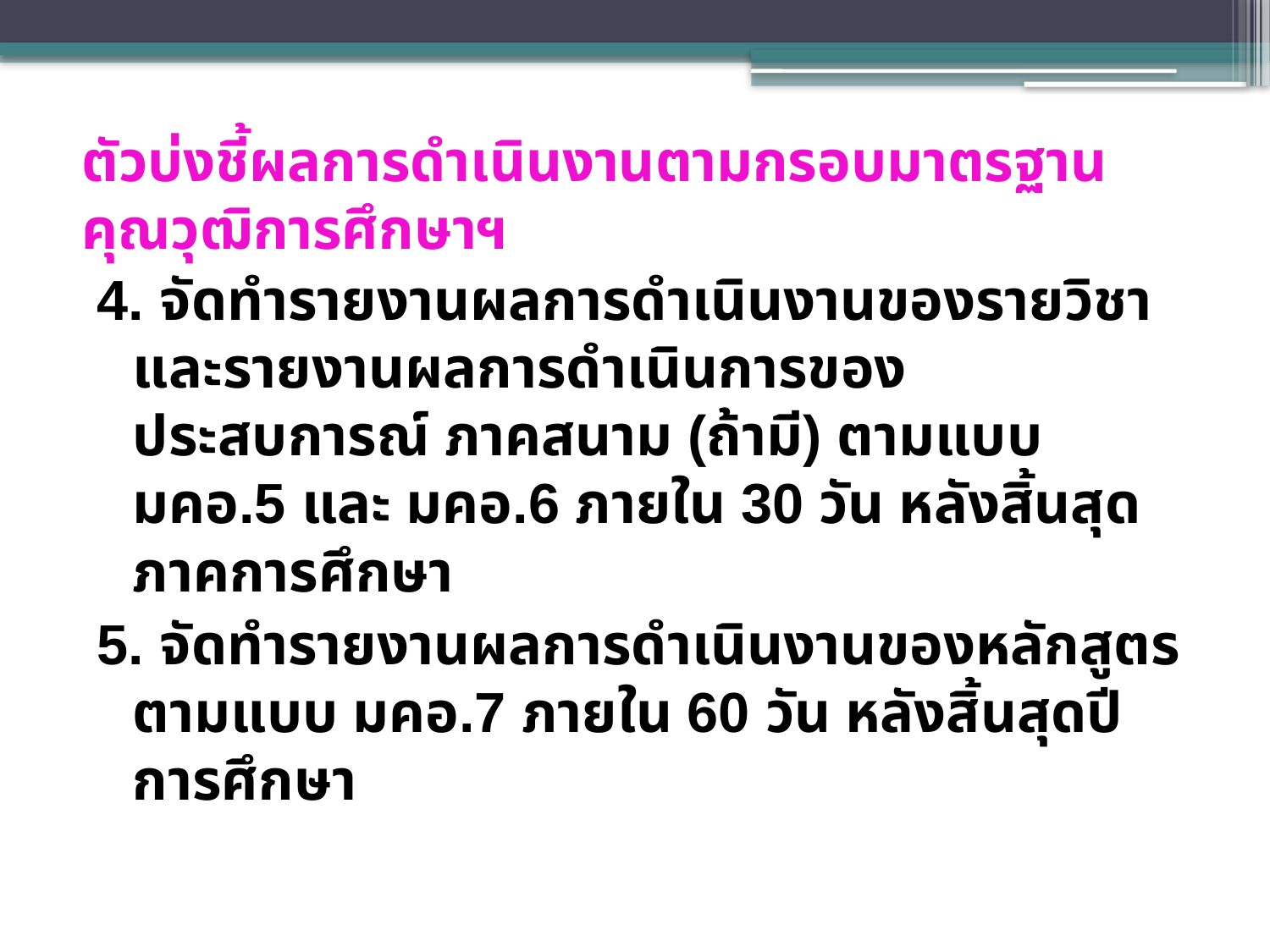

# ตัวบ่งชี้ผลการดำเนินงานตามกรอบมาตรฐานคุณวุฒิการศึกษาฯ
4. จัดทำรายงานผลการดำเนินงานของรายวิชาและรายงานผลการดำเนินการของประสบการณ์ ภาคสนาม (ถ้ามี) ตามแบบ มคอ.5 และ มคอ.6 ภายใน 30 วัน หลังสิ้นสุดภาคการศึกษา
5. จัดทำรายงานผลการดำเนินงานของหลักสูตร ตามแบบ มคอ.7 ภายใน 60 วัน หลังสิ้นสุดปีการศึกษา